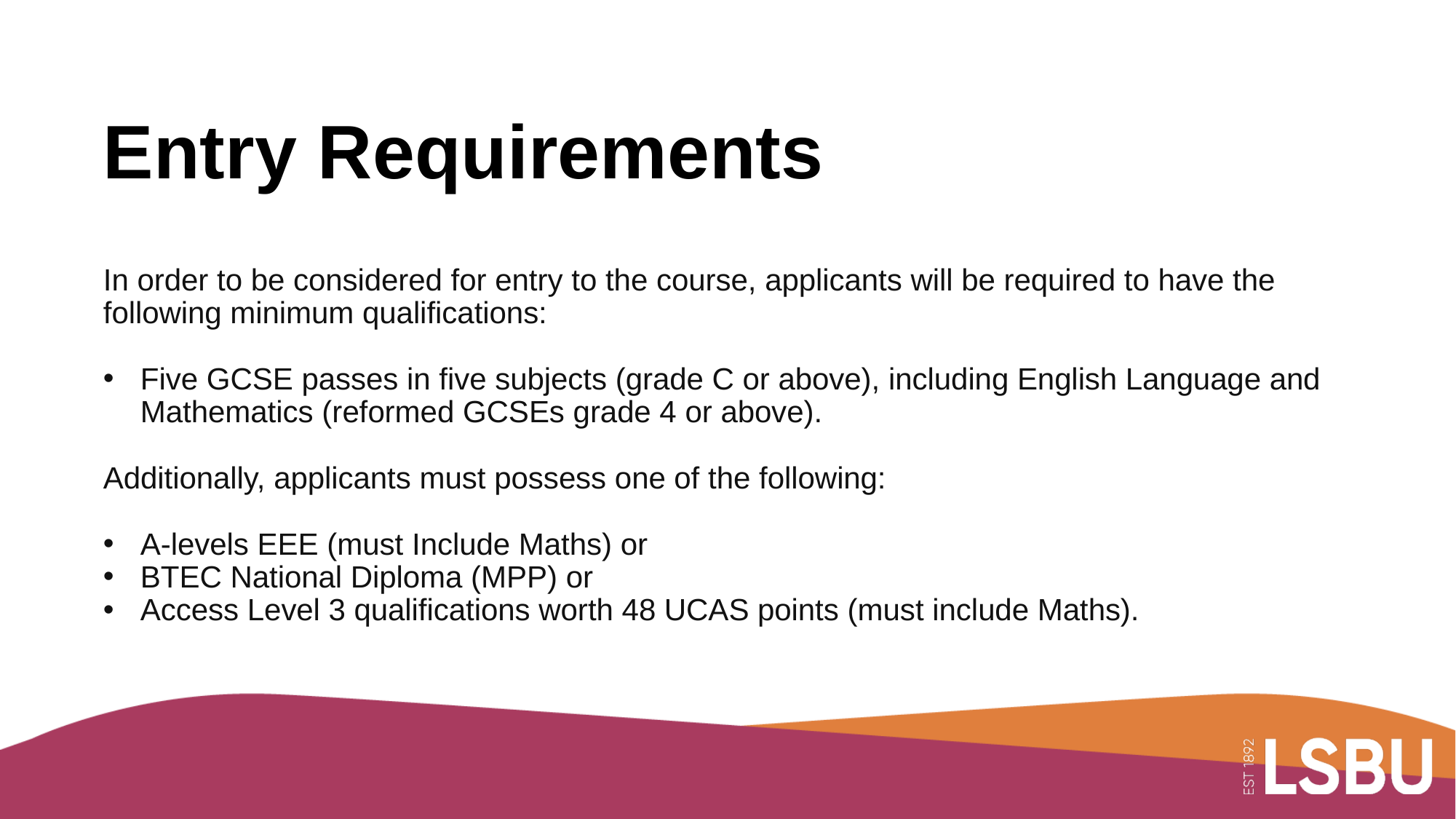

# Entry Requirements
In order to be considered for entry to the course, applicants will be required to have the following minimum qualifications:

Five GCSE passes in five subjects (grade C or above), including English Language and Mathematics (reformed GCSEs grade 4 or above).

Additionally, applicants must possess one of the following:

A-levels EEE (must Include Maths) or
BTEC National Diploma (MPP) or
Access Level 3 qualifications worth 48 UCAS points (must include Maths).